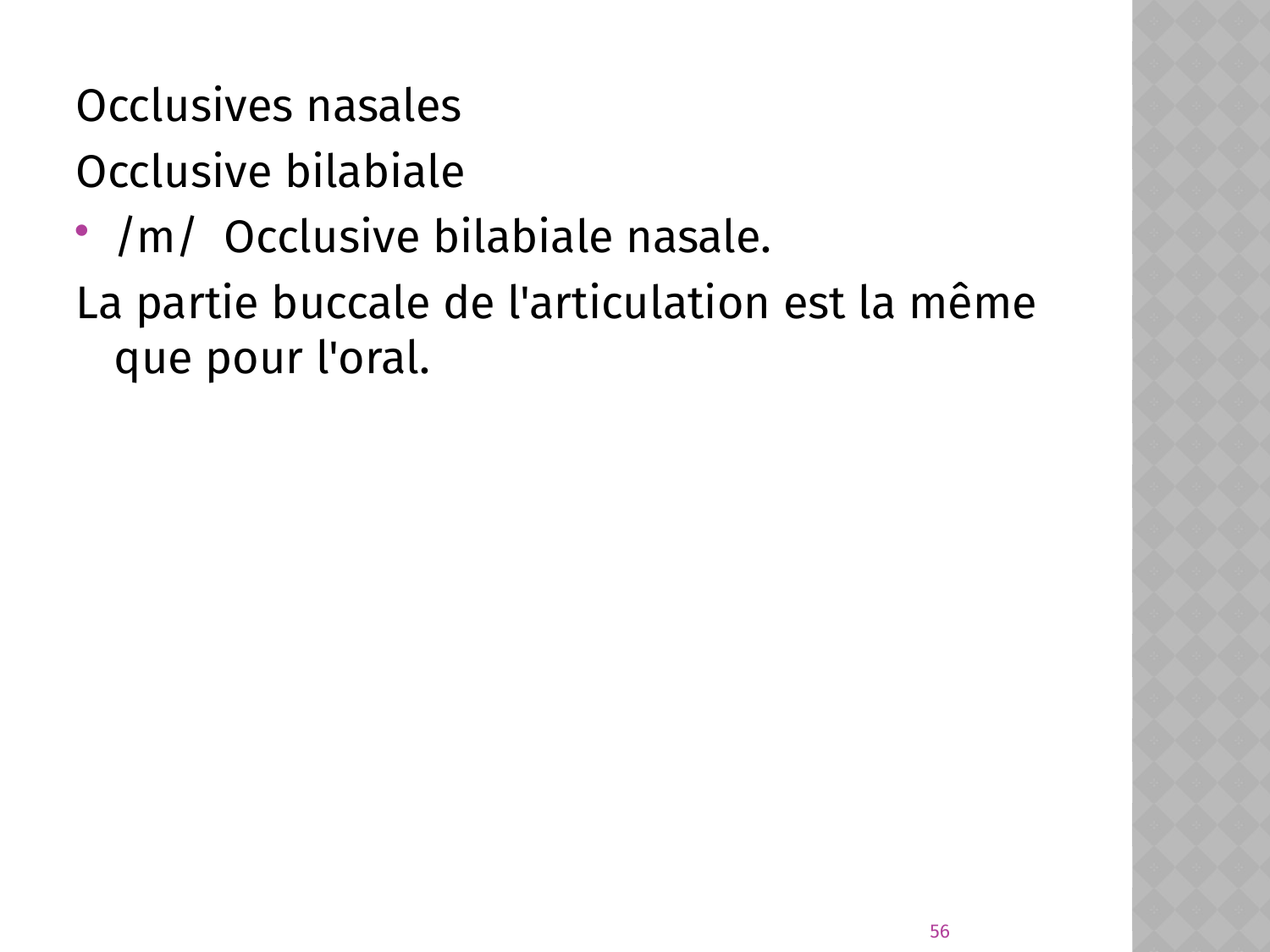

Occlusives nasales
Occlusive bilabiale
/m/  Occlusive bilabiale nasale.
La partie buccale de l'articulation est la même que pour l'oral.

56